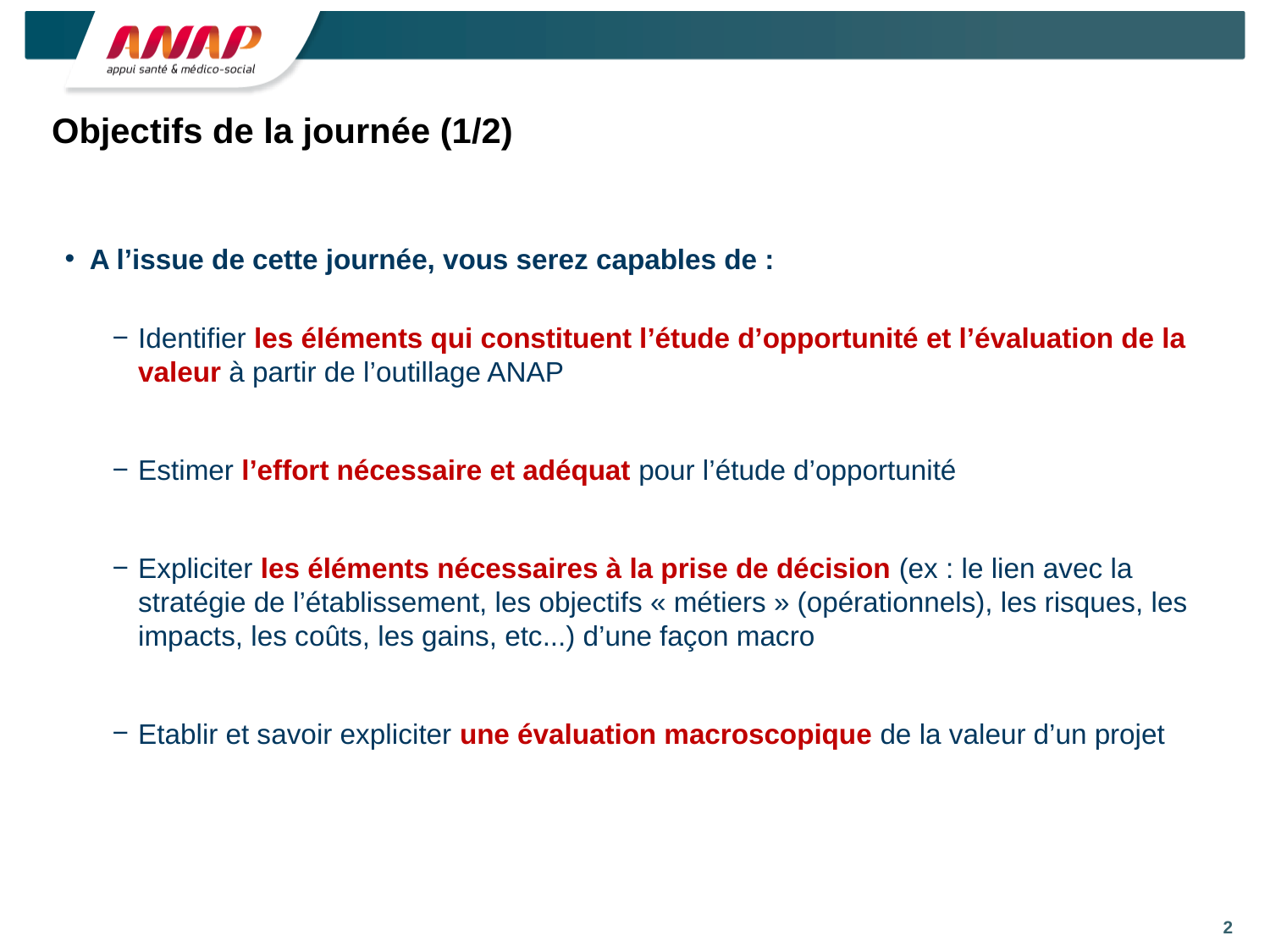

# Objectifs de la journée (1/2)

A l’issue de cette journée, vous serez capables de :

Identifier les éléments qui constituent l’étude d’opportunité et l’évaluation de la valeur à partir de l’outillage ANAP

Estimer l’effort nécessaire et adéquat pour l’étude d’opportunité

Expliciter les éléments nécessaires à la prise de décision (ex : le lien avec la stratégie de l’établissement, les objectifs « métiers » (opérationnels), les risques, les impacts, les coûts, les gains, etc...) d’une façon macro

Etablir et savoir expliciter une évaluation macroscopique de la valeur d’un projet